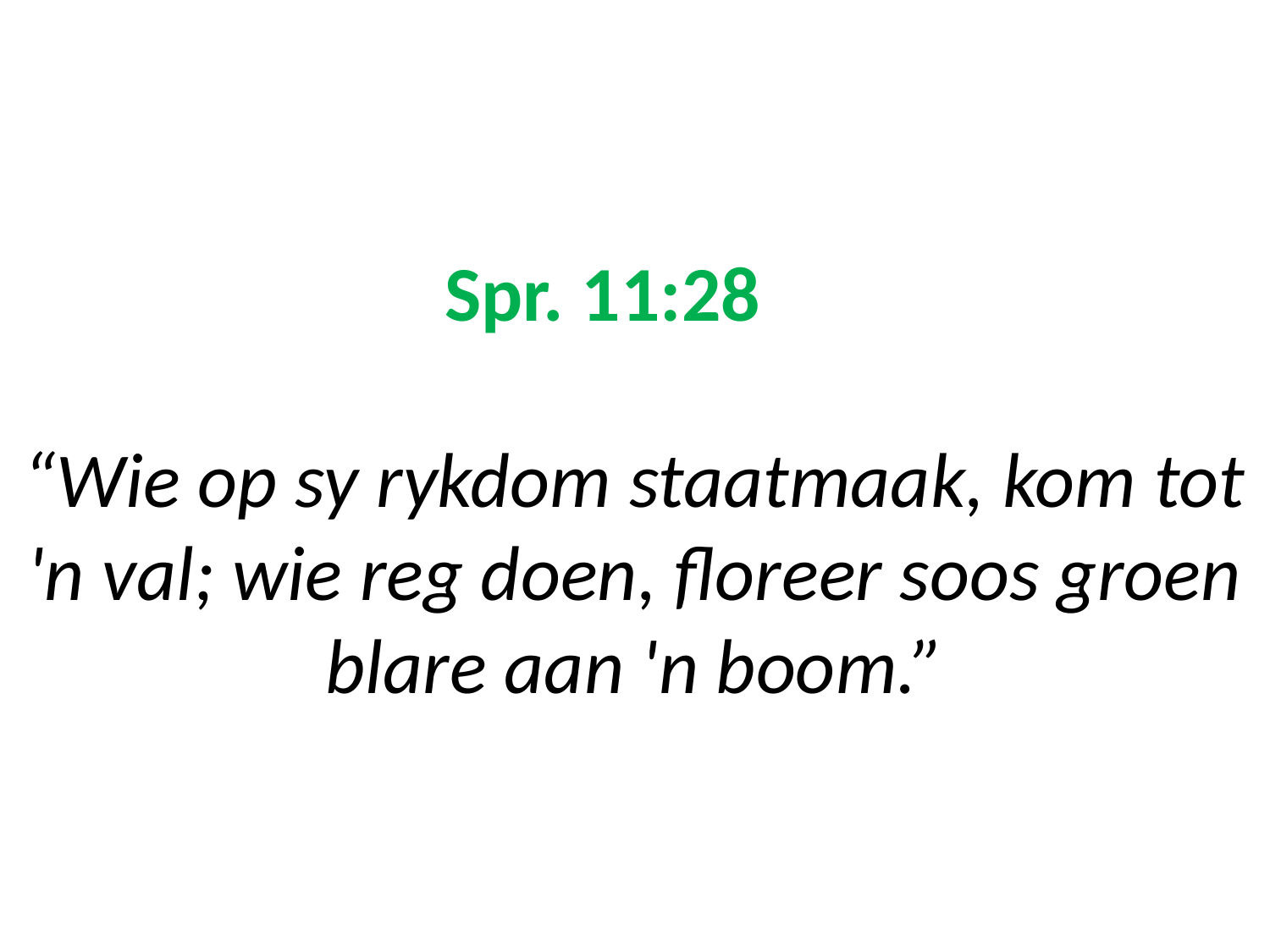

# Spr. 11:28 “Wie op sy rykdom staatmaak, kom tot 'n val; wie reg doen, floreer soos groen blare aan 'n boom.”